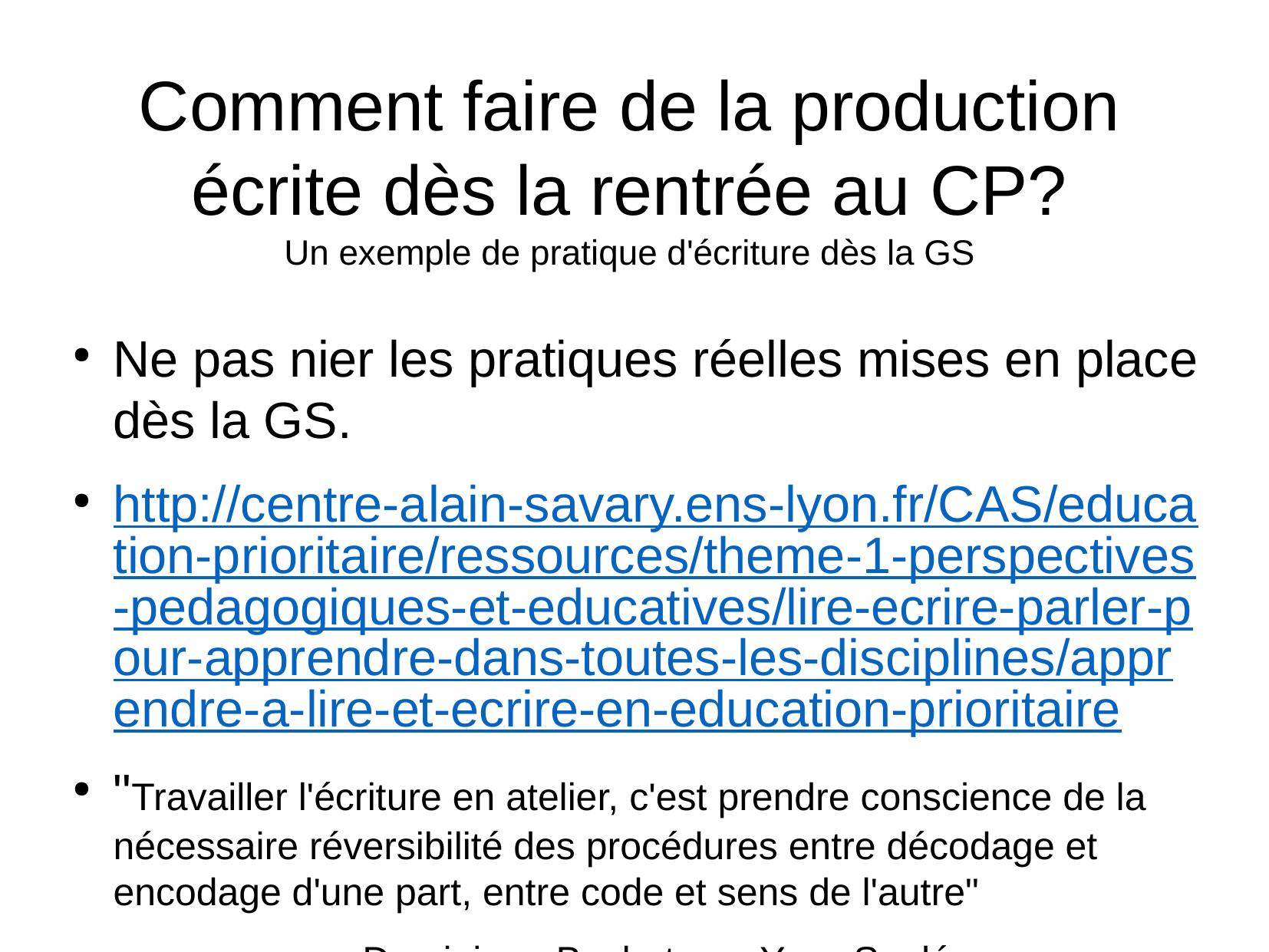

Comment faire de la production écrite dès la rentrée au CP?
Un exemple de pratique d'écriture dès la GS

Ne pas nier les pratiques réelles mises en place dès la GS.
http://centre-alain-savary.ens-lyon.fr/CAS/education-prioritaire/ressources/theme-1-perspectives-pedagogiques-et-educatives/lire-ecrire-parler-pour-apprendre-dans-toutes-les-disciplines/apprendre-a-lire-et-ecrire-en-education-prioritaire
"Travailler l'écriture en atelier, c'est prendre conscience de la nécessaire réversibilité des procédures entre décodage et encodage d'une part, entre code et sens de l'autre"
Dominique Bucheton – Yves Soulé